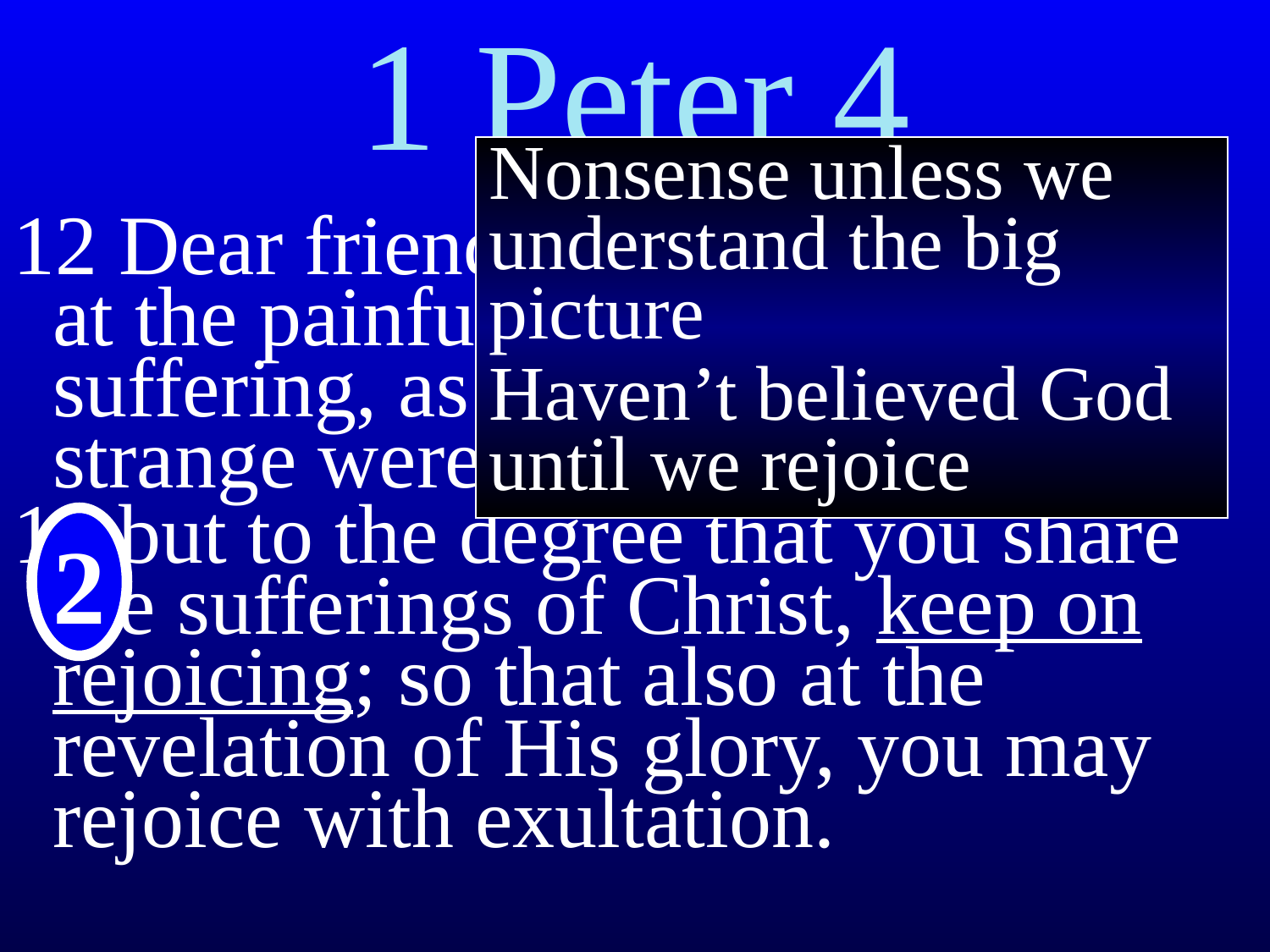

12 Dear friends, do not be surprised at the painful trial you are suffering, as though something strange were happening to you.
13 but to the degree that you share the sufferings of Christ, keep on rejoicing; so that also at the revelation of His glory, you may rejoice with exultation.
1 Peter 4
Nonsense unless we understand the big picture
Haven’t believed God until we rejoice
2